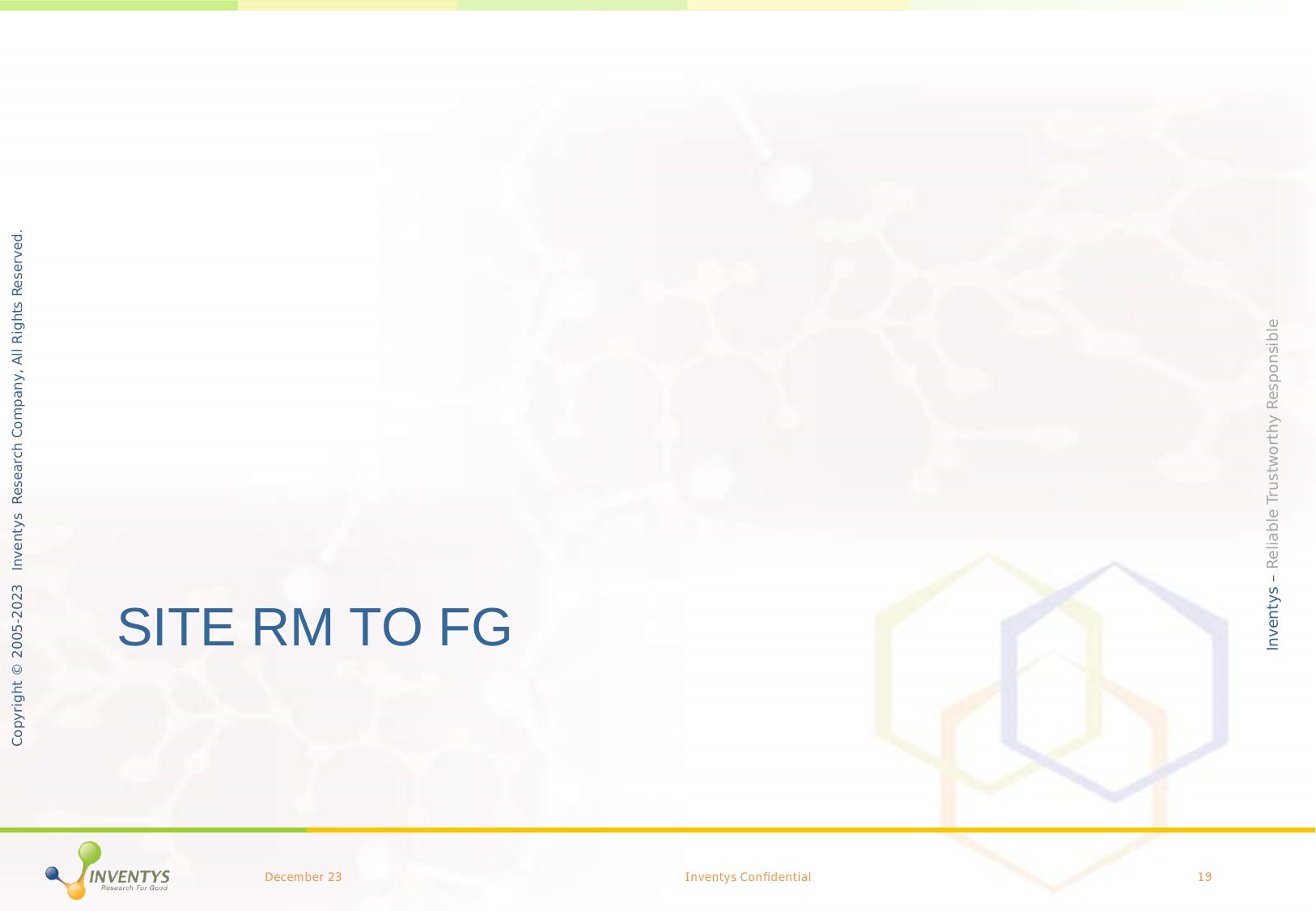

# Site RM to FG
December 23
Inventys Confidential
19